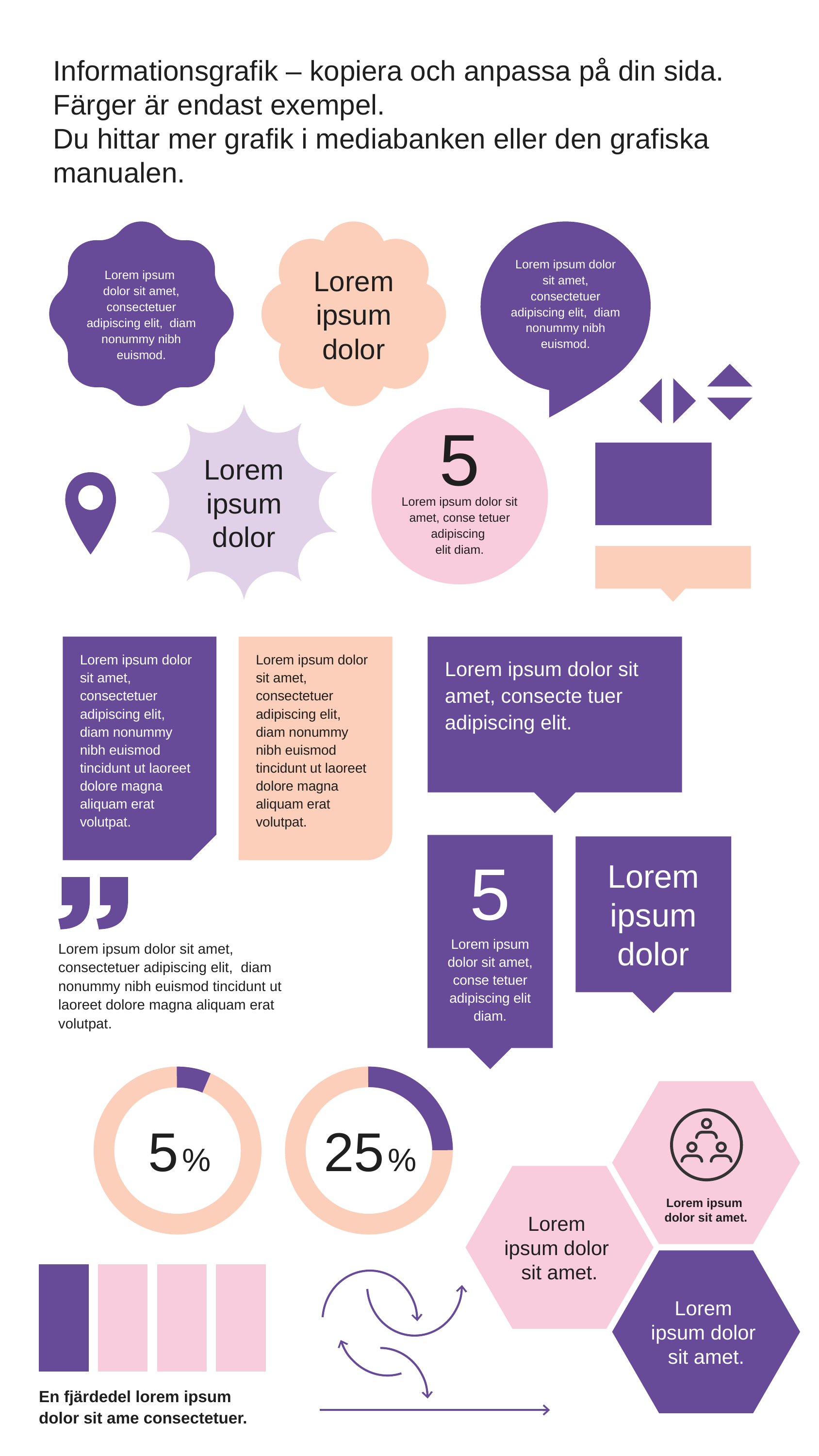

Informationsgrafik – kopiera och anpassa på din sida. Färger är endast exempel.
Du hittar mer grafik i mediabanken eller den grafiska manualen.
Lorem ipsum
dolor sit amet, consectetuer adipiscing elit,  diam nonummy nibh euismod.
Lorem ipsum dolor sit amet, consectetuer adipiscing elit,  diam nonummy nibh euismod.

Lorem ipsum dolor

Lorem ipsum dolor
5
Lorem ipsum dolor sit amet, conse tetuer adipiscing
elit diam.

Lorem ipsum dolor sit amet, consectetuer adipiscing elit,  diam nonummy nibh euismod tincidunt ut laoreet dolore magna aliquam erat volutpat.

Lorem ipsum dolor sit amet, consectetuer adipiscing elit,  diam nonummy nibh euismod tincidunt ut laoreet dolore magna aliquam erat volutpat.

Lorem ipsum dolor sit amet, consecte tuer adipiscing elit.

5
Lorem ipsum dolor sit amet, conse tetuer adipiscing elit diam.

Lorem ipsum dolor

Lorem ipsum dolor sit amet, consectetuer adipiscing elit,  diam nonummy nibh euismod tincidunt ut laoreet dolore magna aliquam erat volutpat.

5 %

25 %
Lorem ipsum
dolor sit amet.

Lorem
ipsum dolor
sit amet.
Lorem
ipsum dolor
sit amet.

En fjärdedel lorem ipsum dolor sit ame consectetuer.